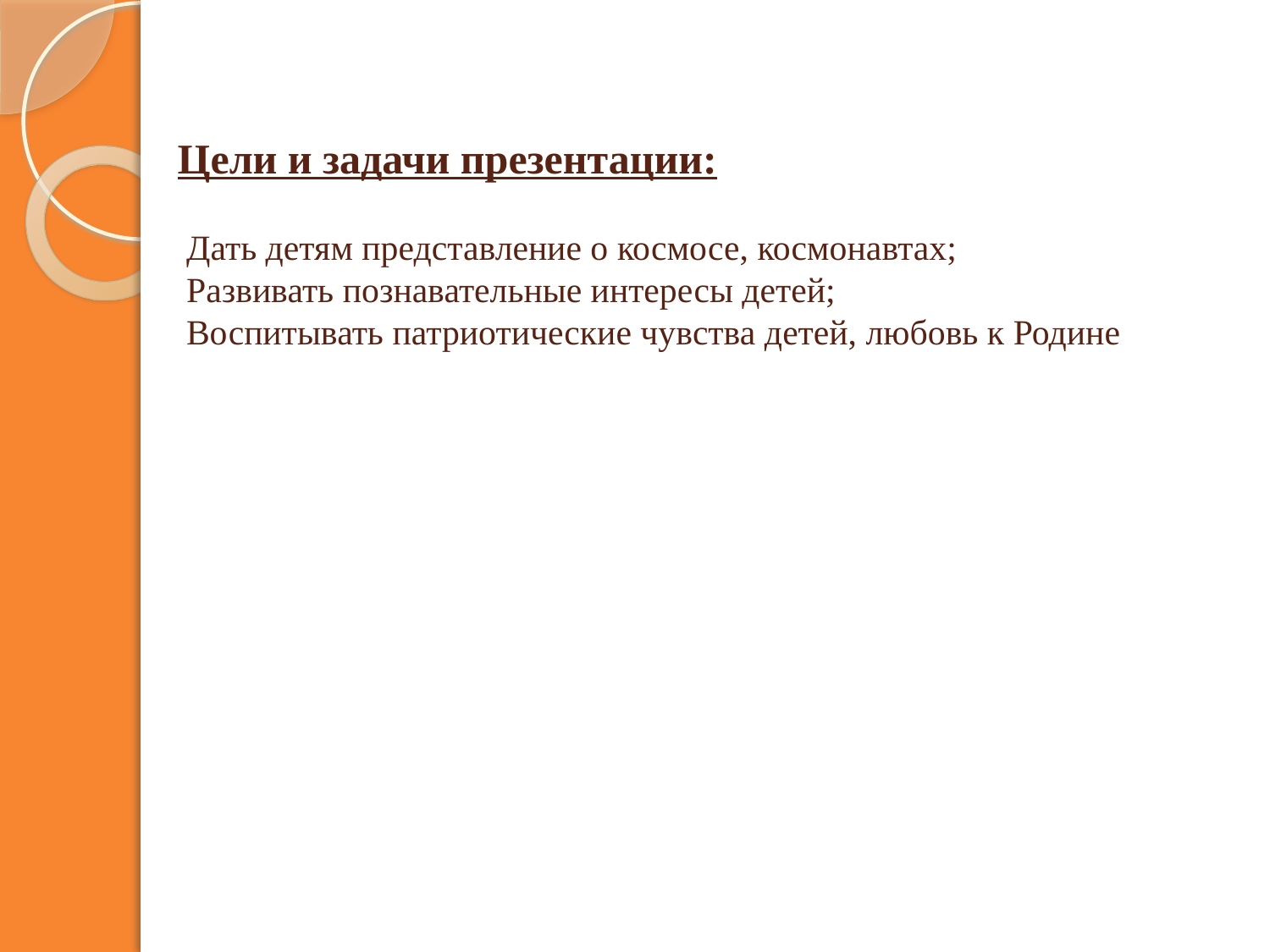

# Цели и задачи презентации: Дать детям представление о космосе, космонавтах; Развивать познавательные интересы детей; Воспитывать патриотические чувства детей, любовь к Родине